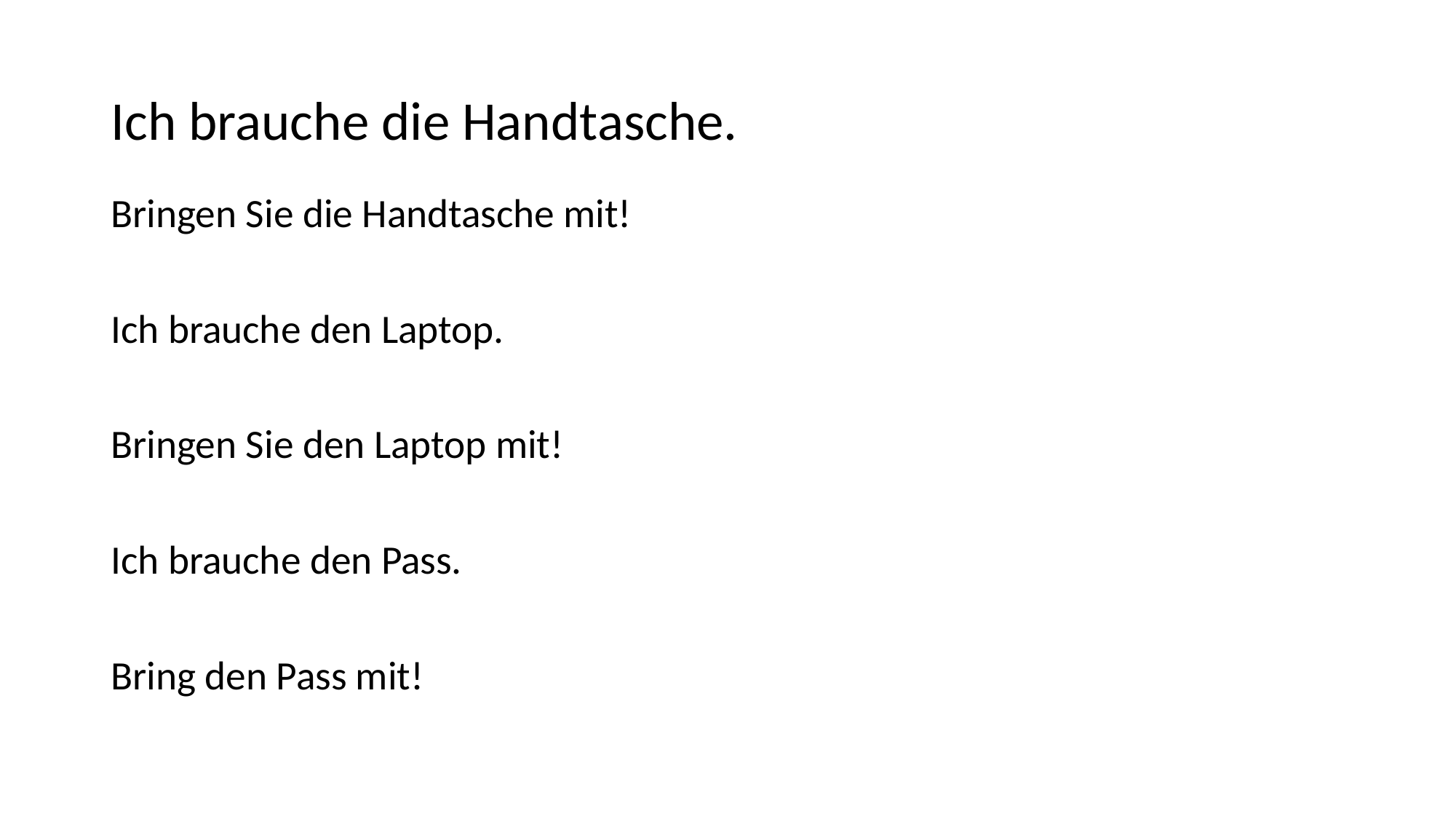

# Ich brauche die Handtasche.
Bringen Sie die Handtasche mit!

Ich brauche den Laptop.

Bringen Sie den Laptop mit!

Ich brauche den Pass.

Bring den Pass mit!